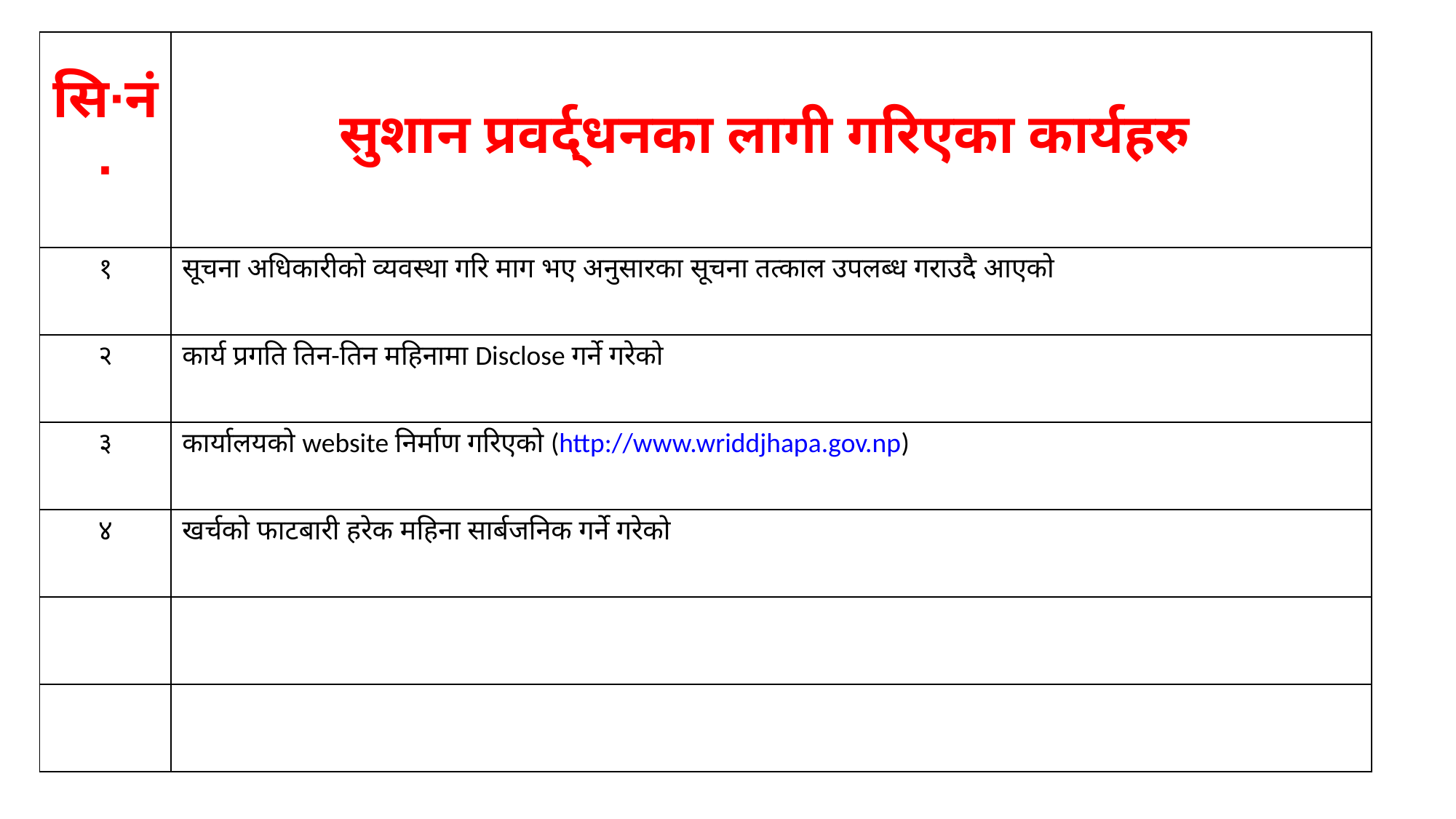

| सि∙नं∙ | सुशान प्रवर्द्धनका लागी गरिएका कार्यहरु |
| --- | --- |
| १ | सूचना अधिकारीको व्यवस्था गरि माग भए अनुसारका सूचना तत्काल उपलब्ध गराउदै आएको |
| २ | कार्य प्रगति तिन-तिन महिनामा Disclose गर्ने गरेको |
| ३ | कार्यालयको website निर्माण गरिएको (http://www.wriddjhapa.gov.np) |
| ४ | खर्चको फाटबारी हरेक महिना सार्बजनिक गर्ने गरेको |
|  |  |
|  |  |